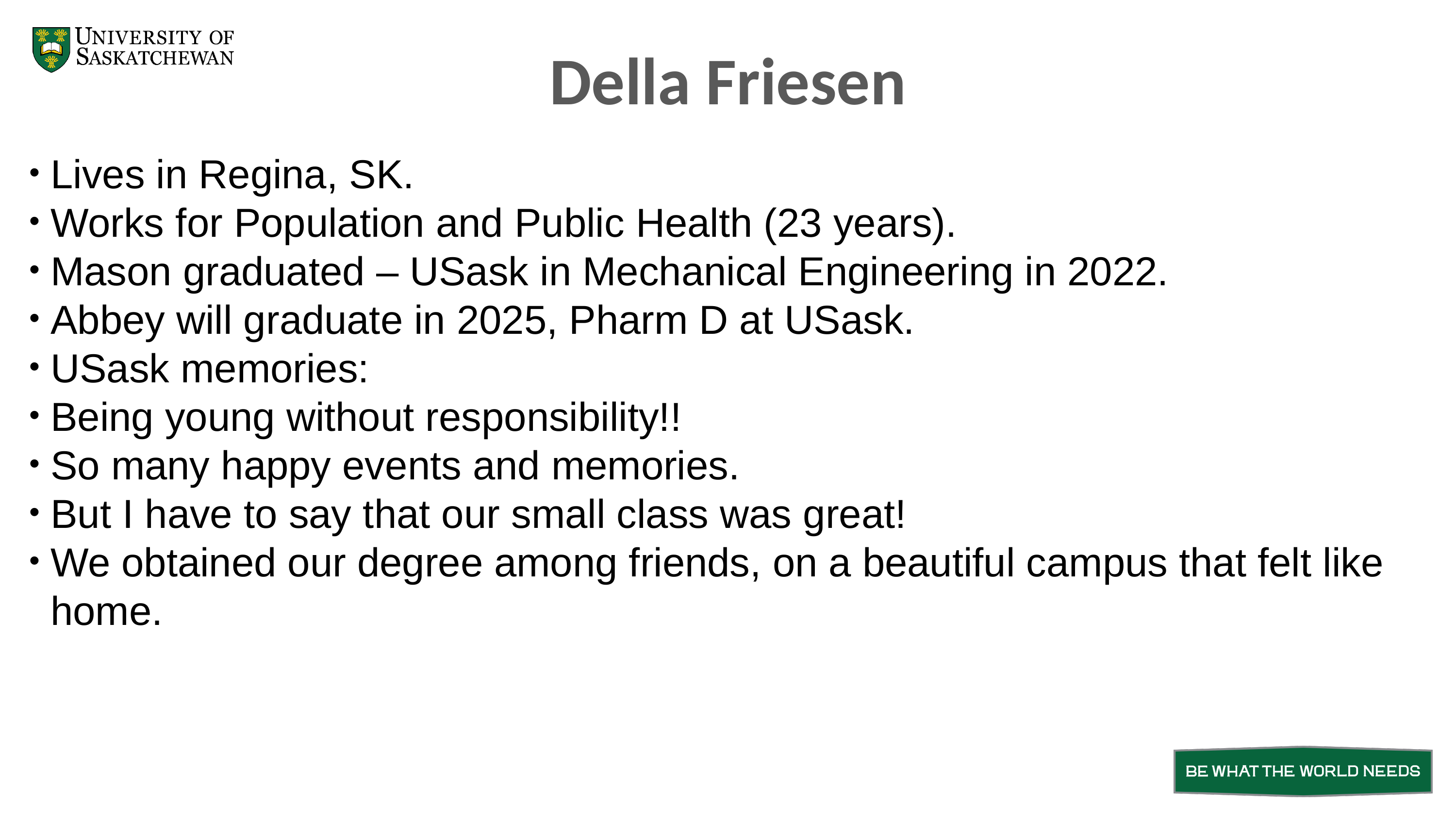

Della Friesen
Lives in Regina, SK.
Works for Population and Public Health (23 years).
Mason graduated – USask in Mechanical Engineering in 2022.
Abbey will graduate in 2025, Pharm D at USask.
USask memories:
Being young without responsibility!!
So many happy events and memories.
But I have to say that our small class was great!
We obtained our degree among friends, on a beautiful campus that felt like home.